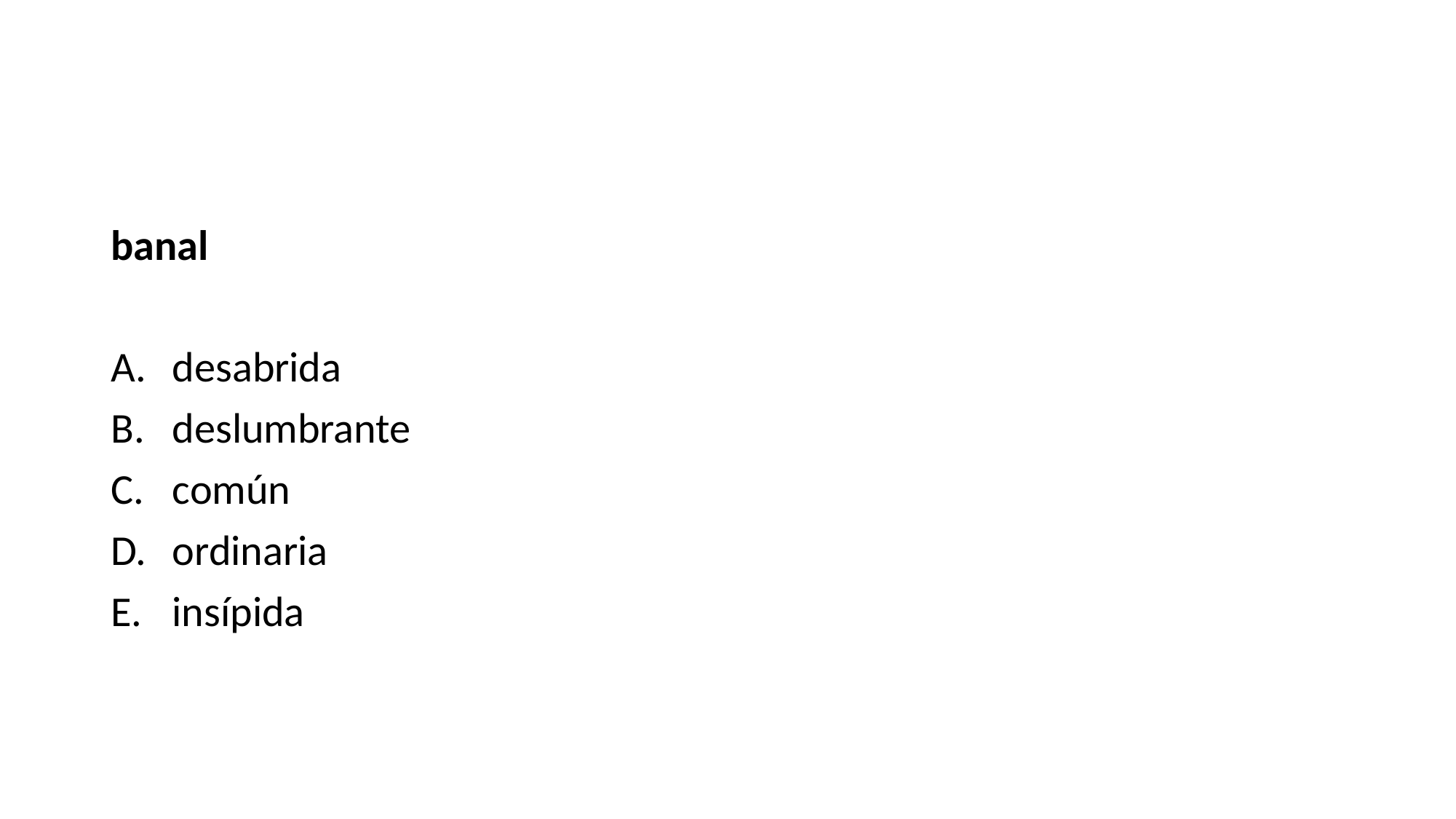

#
banal

desabrida
deslumbrante
común
ordinaria
insípida